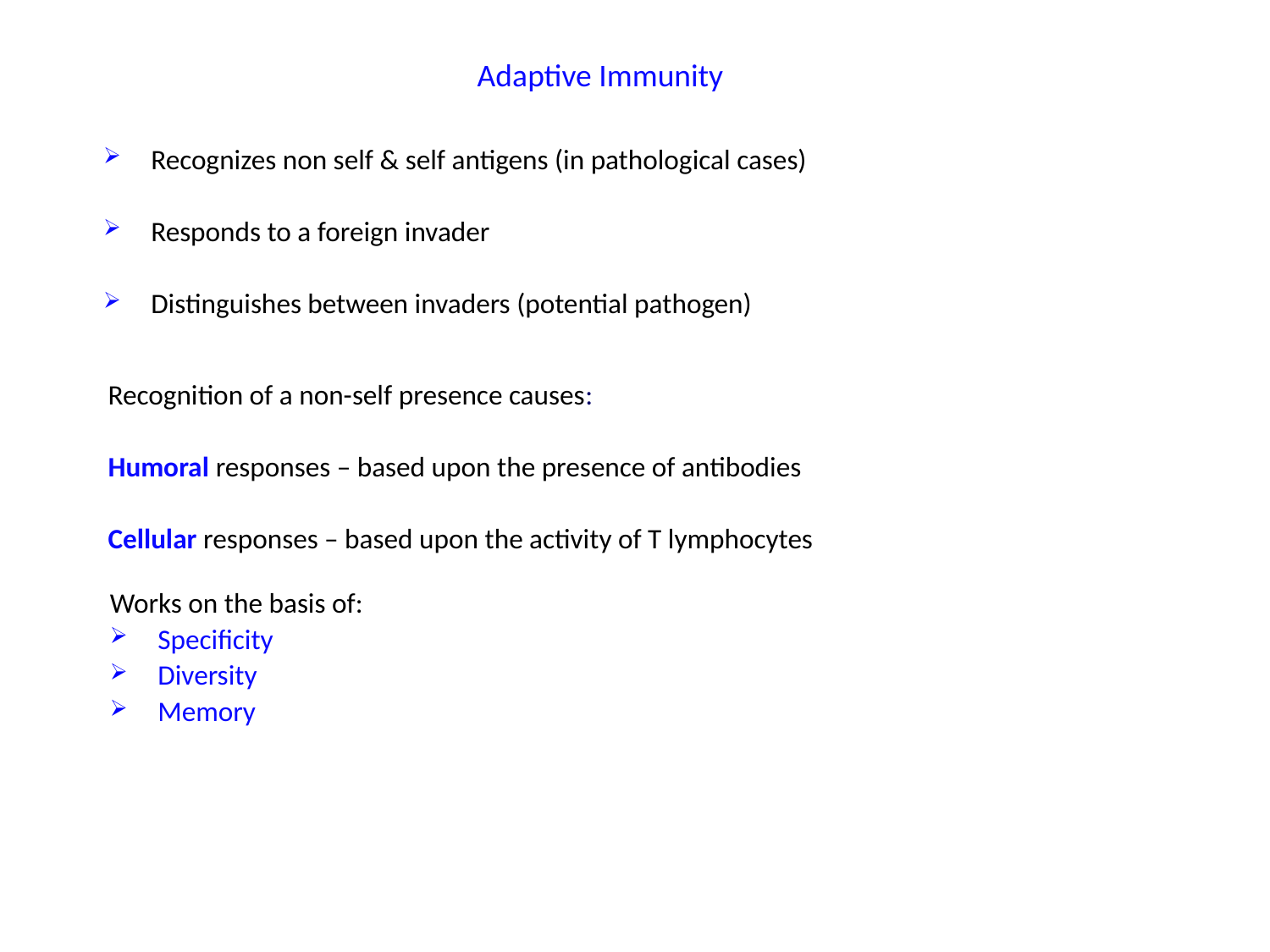

# Adaptive Immunity
Recognizes non self & self antigens (in pathological cases)

Responds to a foreign invader

Distinguishes between invaders (potential pathogen)

Recognition of a non-self presence causes:

Humoral responses – based upon the presence of antibodies

Cellular responses – based upon the activity of T lymphocytes
Works on the basis of:
Specificity
Diversity
Memory